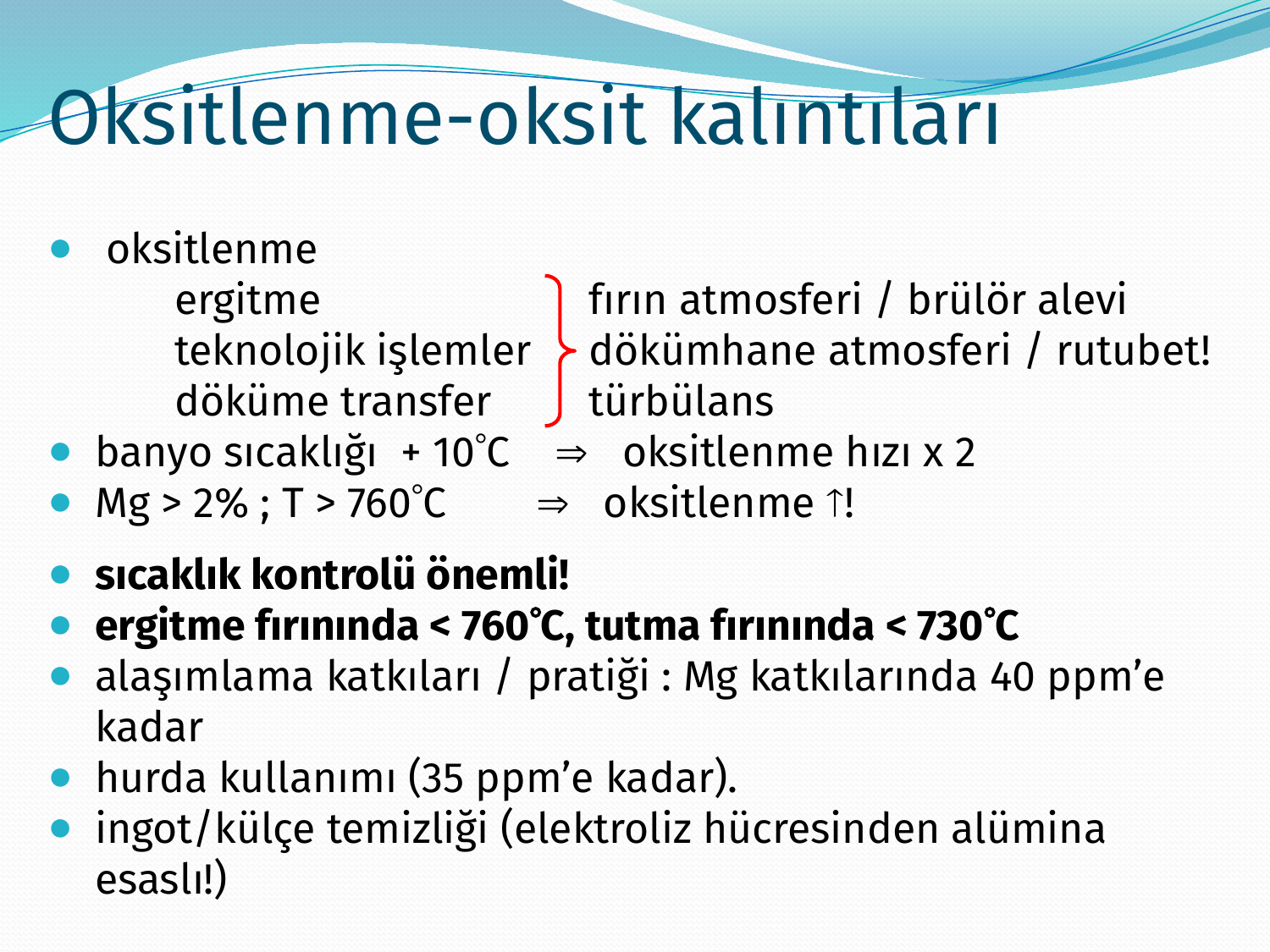

Oksitlenme-oksit kalıntıları
 oksitlenme
	ergitme 		   fırın atmosferi / brülör alevi
	teknolojik işlemler	   dökümhane atmosferi / rutubet!
	döküme transfer  	   türbülans
banyo sıcaklığı  + 10°C    ⇒   oksitlenme hızı x 2
Mg > 2% ; T > 760°C        ⇒   oksitlenme ↑!

sıcaklık kontrolü önemli!
ergitme fırınında < 760°C, tutma fırınında < 730°C
alaşımlama katkıları / pratiği : Mg katkılarında 40 ppm’e kadar
hurda kullanımı (35 ppm’e kadar).
ingot/külçe temizliği (elektroliz hücresinden alümina esaslı!)